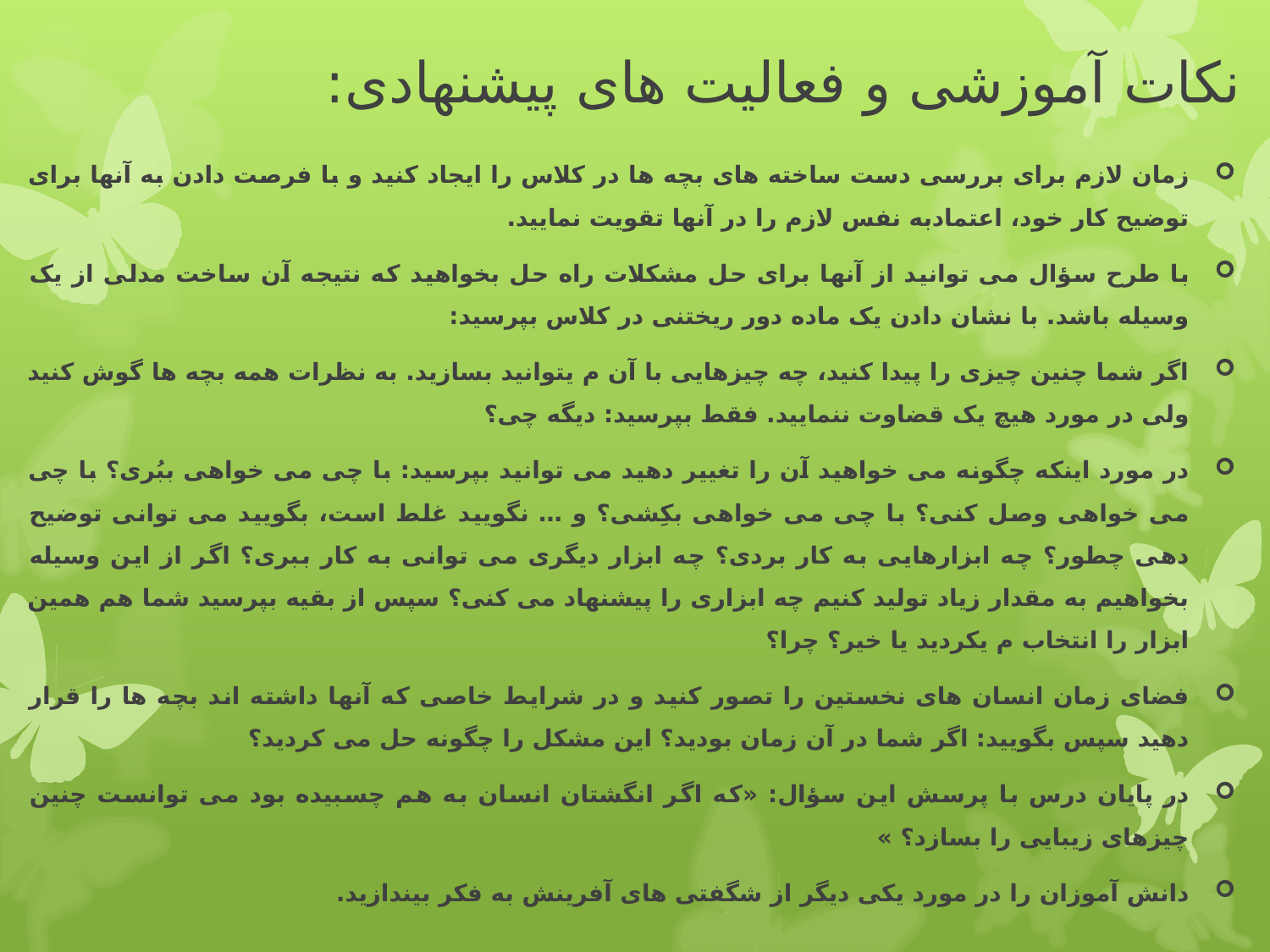

# نکات آموزشی و فعالیت های پیشنهادی:
زمان لازم برای بررسی دست ساخته های بچه ها در کلاس را ایجاد کنید و با فرصت دادن به آنها برای توضیح کار خود، اعتمادبه نفس لازم را در آنها تقویت نمایید.
با طرح سؤال می توانید از آنها برای حل مشکلات راه حل بخواهید که نتیجه آن ساخت مدلی از یک وسیله باشد. با نشان دادن یک ماده دور ریختنی در کلاس بپرسید:
اگر شما چنین چیزی را پیدا کنید، چه چیزهایی با آن م یتوانید بسازید. به نظرات همه بچه ها گوش کنید ولی در مورد هیچ یک قضاوت ننمایید. فقط بپرسید: دیگه چی؟
در مورد اینکه چگونه می خواهید آن را تغییر دهید می توانید بپرسید: با چی می خواهی ببُری؟ با چی می خواهی وصل کنی؟ با چی می خواهی بکِشی؟ و … نگویید غلط است، بگویید می توانی توضیح دهی چطور؟ چه ابزارهایی به کار بردی؟ چه ابزار دیگری می توانی به کار ببری؟ اگر از این وسیله بخواهیم به مقدار زیاد تولید کنیم چه ابزاری را پیشنهاد می کنی؟ سپس از بقیه بپرسید شما هم همین ابزار را انتخاب م یکردید یا خیر؟ چرا؟
فضای زمان انسان های نخستین را تصور کنید و در شرایط خاصی که آنها داشته اند بچه ها را قرار دهید سپس بگویید: اگر شما در آن زمان بودید؟ این مشکل را چگونه حل می کردید؟
در پایان درس با پرسش این سؤال: «که اگر انگشتان انسان به هم چسبیده بود می توانست چنین چیزهای زیبایی را بسازد؟ »
دانش آموزان را در مورد یکی دیگر از شگفتی های آفرینش به فکر بیندازید.